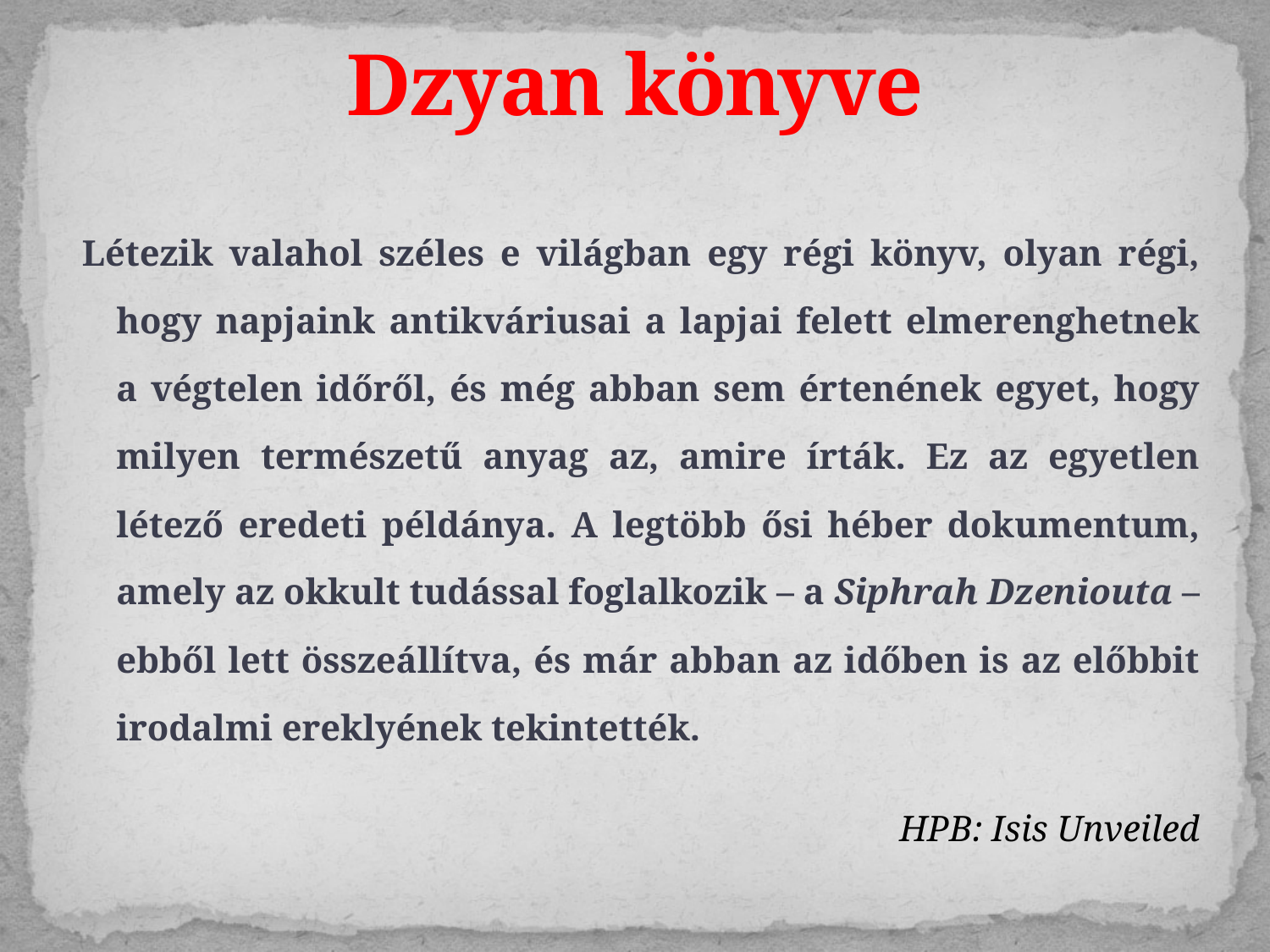

# Dzyan könyve

Létezik valahol széles e világban egy régi könyv, olyan régi, hogy napjaink antikváriusai a lapjai felett elmerenghetnek a végtelen időről, és még abban sem értenének egyet, hogy milyen természetű anyag az, amire írták. Ez az egyetlen létező eredeti példánya. A legtöbb ősi héber dokumentum, amely az okkult tudással foglalkozik – a Siphrah Dzeniouta – ebből lett összeállítva, és már abban az időben is az előbbit irodalmi ereklyének tekintették.

HPB: Isis Unveiled